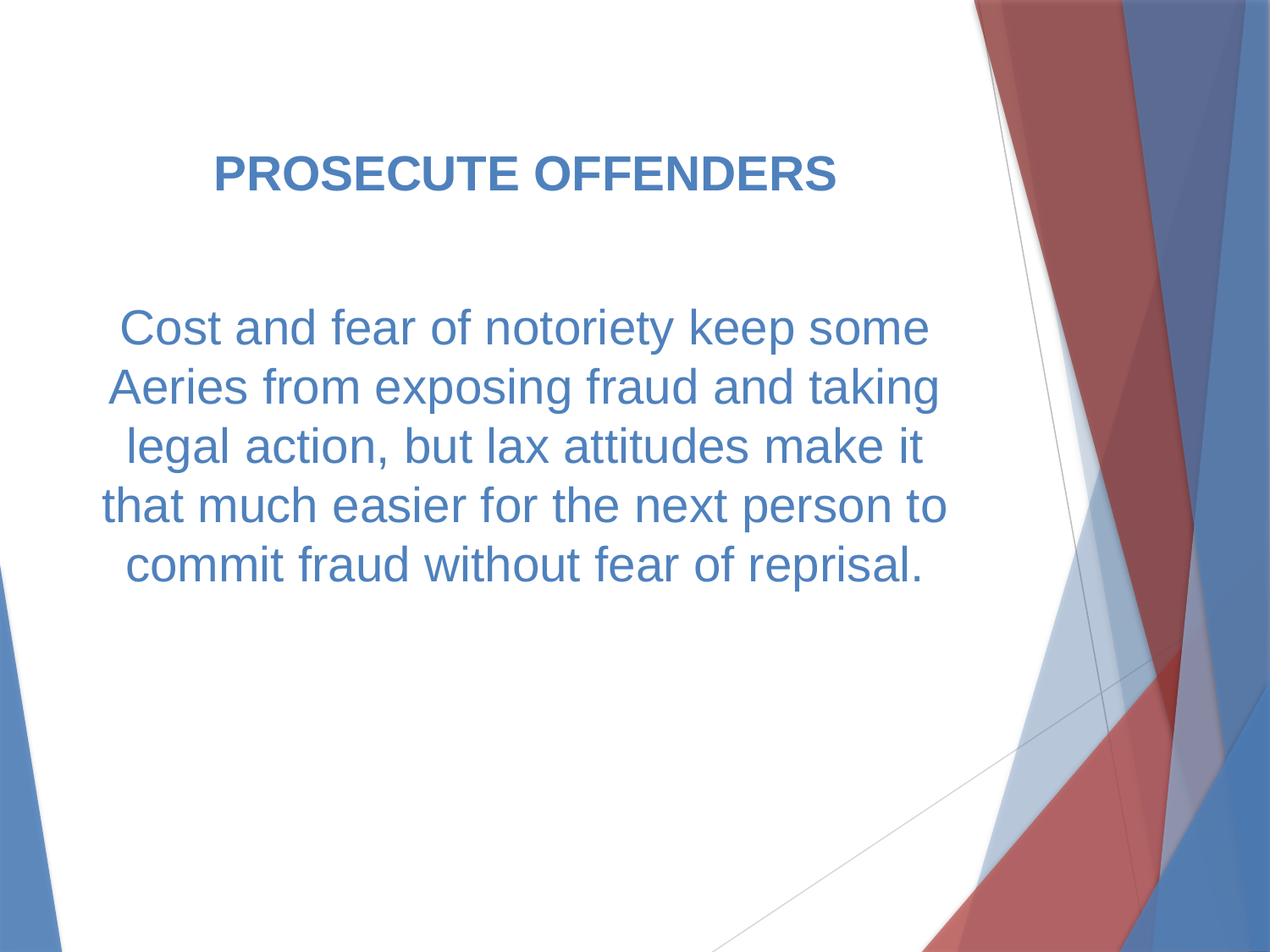

PROSECUTE OFFENDERS

Cost and fear of notoriety keep some Aeries from exposing fraud and taking legal action, but lax attitudes make it that much easier for the next person to commit fraud without fear of reprisal.